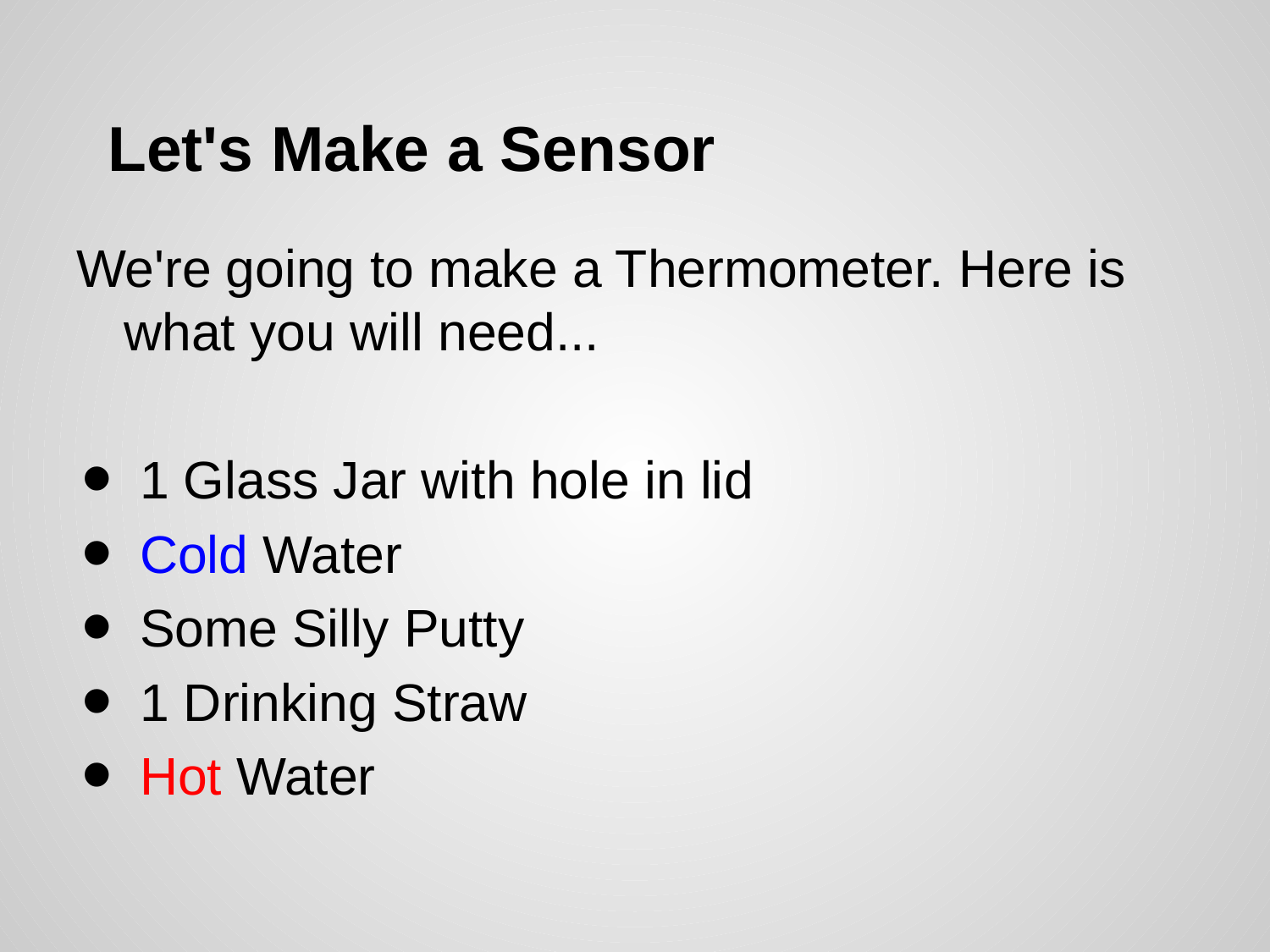

# Let's Make a Sensor
We're going to make a Thermometer. Here is what you will need...

1 Glass Jar with hole in lid
Cold Water
Some Silly Putty
1 Drinking Straw
Hot Water